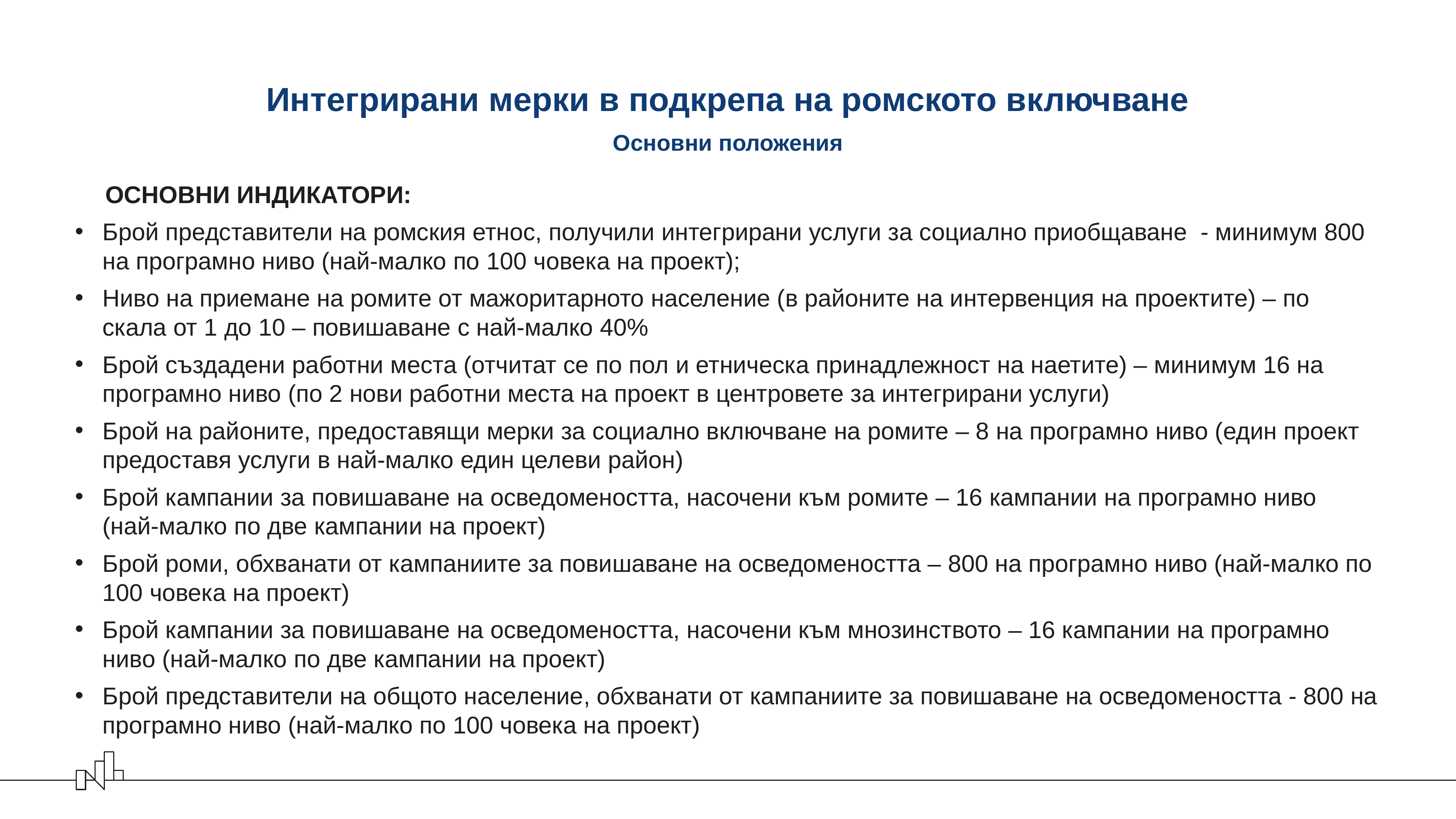

# Интегрирани мерки в подкрепа на ромското включване
Основни положения

	ОСНОВНИ ИНДИКАТОРИ:
Брой представители на ромския етнос, получили интегрирани услуги за социално приобщаване  - минимум 800 на програмно ниво (най-малко по 100 човека на проект);
Ниво на приемане на ромите от мажоритарното население (в районите на интервенция на проектите) – по скала от 1 до 10 – повишаване с най-малко 40%
Брой създадени работни места (отчитат се по пол и етническа принадлежност на наетите) – минимум 16 на програмно ниво (по 2 нови работни места на проект в центровете за интегрирани услуги)
Брой на районите, предоставящи мерки за социално включване на ромите – 8 на програмно ниво (един проект предоставя услуги в най-малко един целеви район)
Брой кампании за повишаване на осведомеността, насочени към ромите – 16 кампании на програмно ниво (най-малко по две кампании на проект)
Брой роми, обхванати от кампаниите за повишаване на осведомеността – 800 на програмно ниво (най-малко по 100 човека на проект)
Брой кампании за повишаване на осведомеността, насочени към мнозинството – 16 кампании на програмно ниво (най-малко по две кампании на проект)
Брой представители на общото население, обхванати от кампаниите за повишаване на осведомеността - 800 на програмно ниво (най-малко по 100 човека на проект)